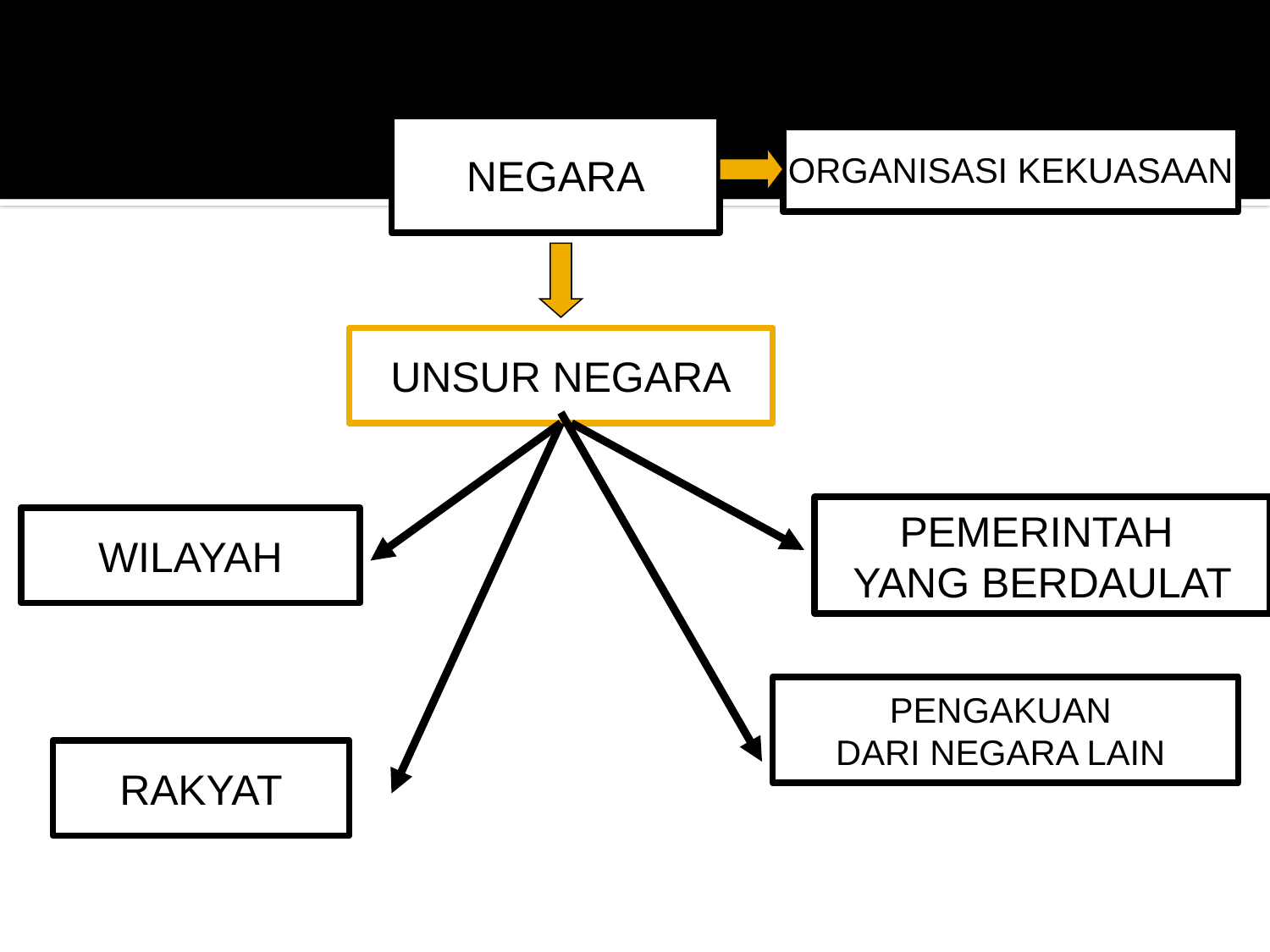

NEGARA
ORGANISASI KEKUASAAN

UNSUR NEGARA

PEMERINTAH
YANG BERDAULAT
WILAYAH

PENGAKUAN
DARI NEGARA LAIN

RAKYAT